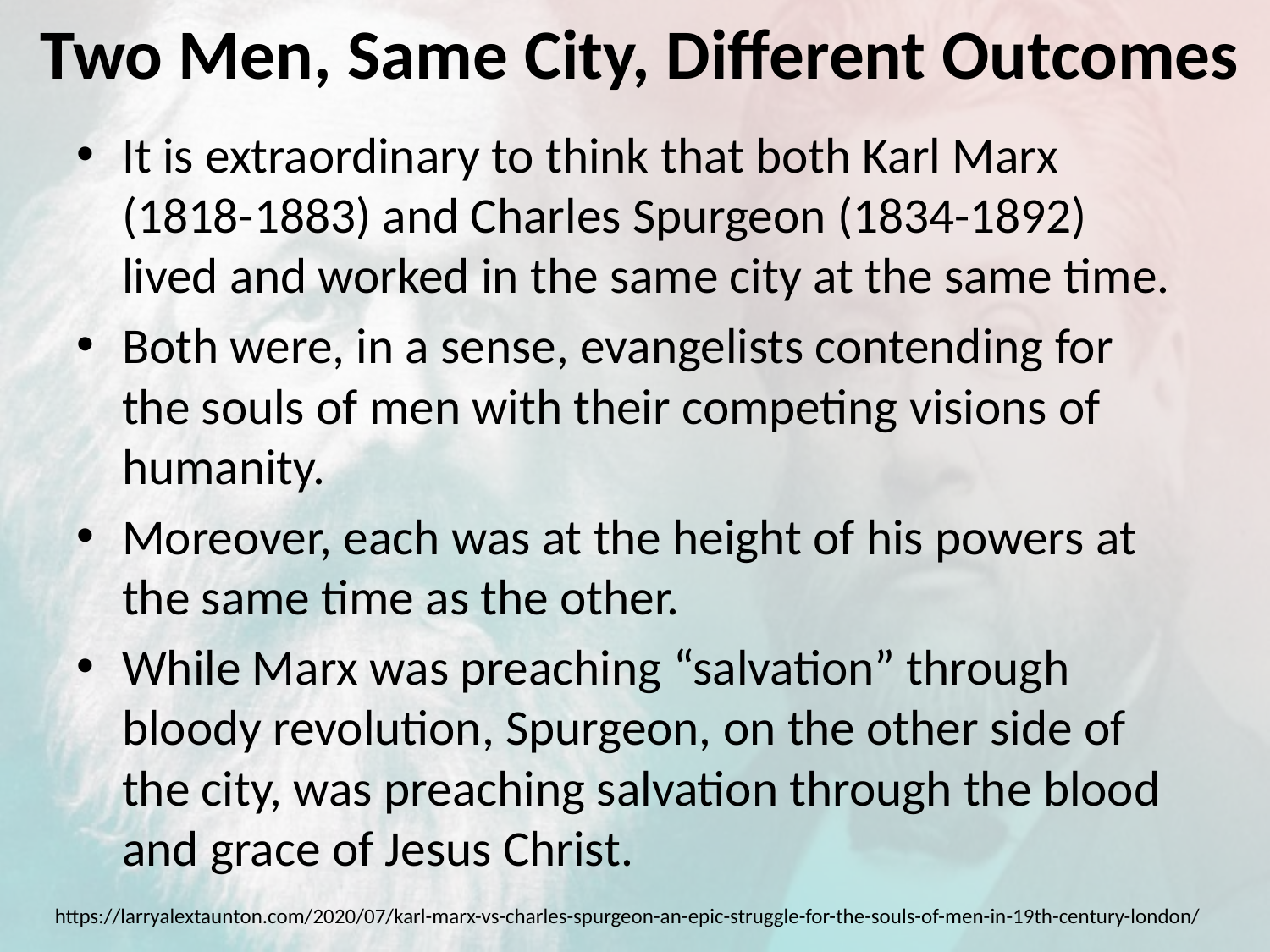

# Two Men, Same City, Different Outcomes
It is extraordinary to think that both Karl Marx (1818-1883) and Charles Spurgeon (1834-1892) lived and worked in the same city at the same time.
Both were, in a sense, evangelists contending for the souls of men with their competing visions of humanity.
Moreover, each was at the height of his powers at the same time as the other.
While Marx was preaching “salvation” through bloody revolution, Spurgeon, on the other side of the city, was preaching salvation through the blood and grace of Jesus Christ.

https://larryalextaunton.com/2020/07/karl-marx-vs-charles-spurgeon-an-epic-struggle-for-the-souls-of-men-in-19th-century-london/